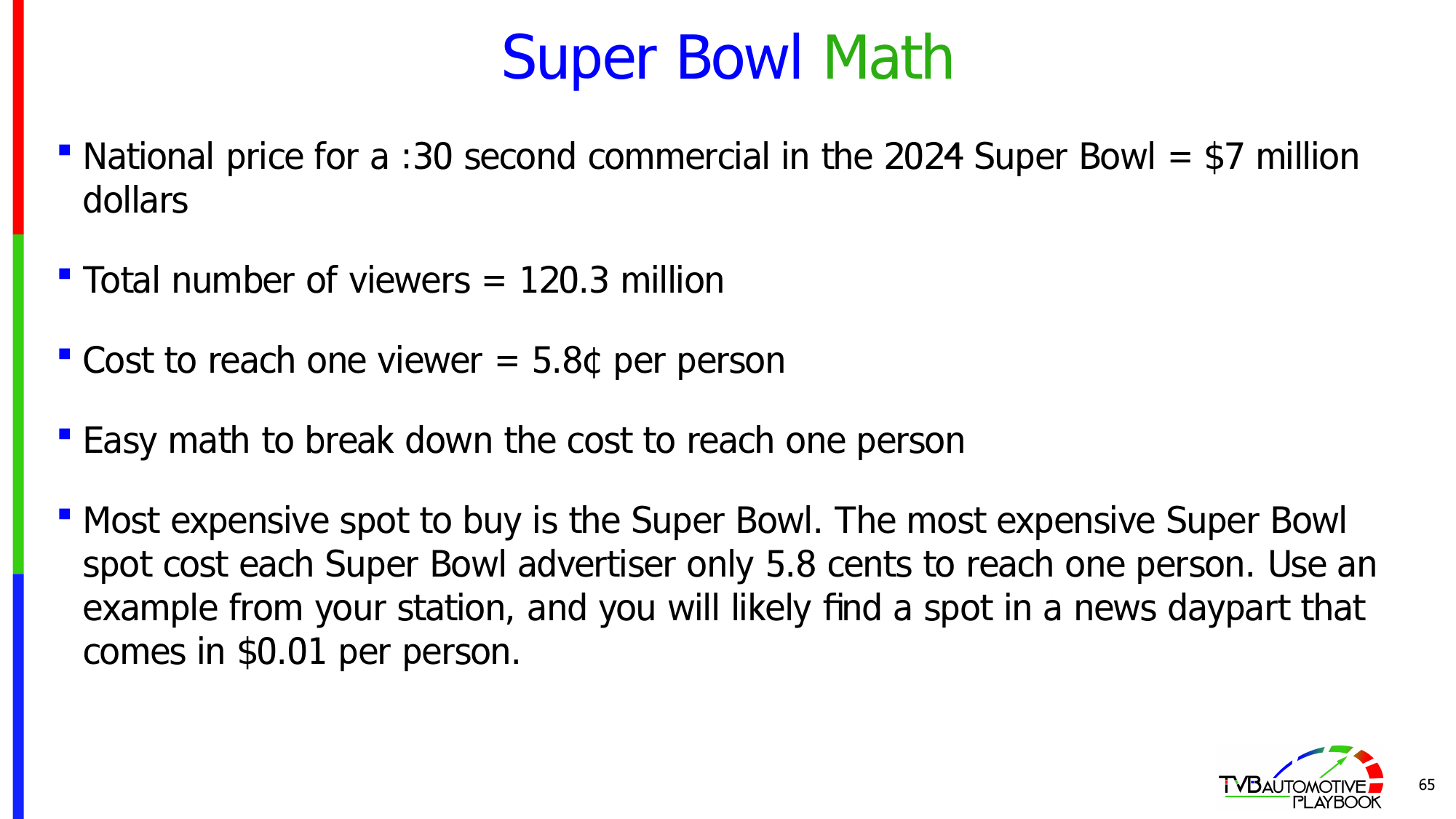

# Super Bowl Math
National price for a :30 second commercial in the 2024 Super Bowl = $7 million dollars
Total number of viewers = 120.3 million
Cost to reach one viewer = 5.8¢ per person
Easy math to break down the cost to reach one person
Most expensive spot to buy is the Super Bowl. The most expensive Super Bowl spot cost each Super Bowl advertiser only 5.8 cents to reach one person. Use an example from your station, and you will likely find a spot in a news daypart that comes in $0.01 per person.
65